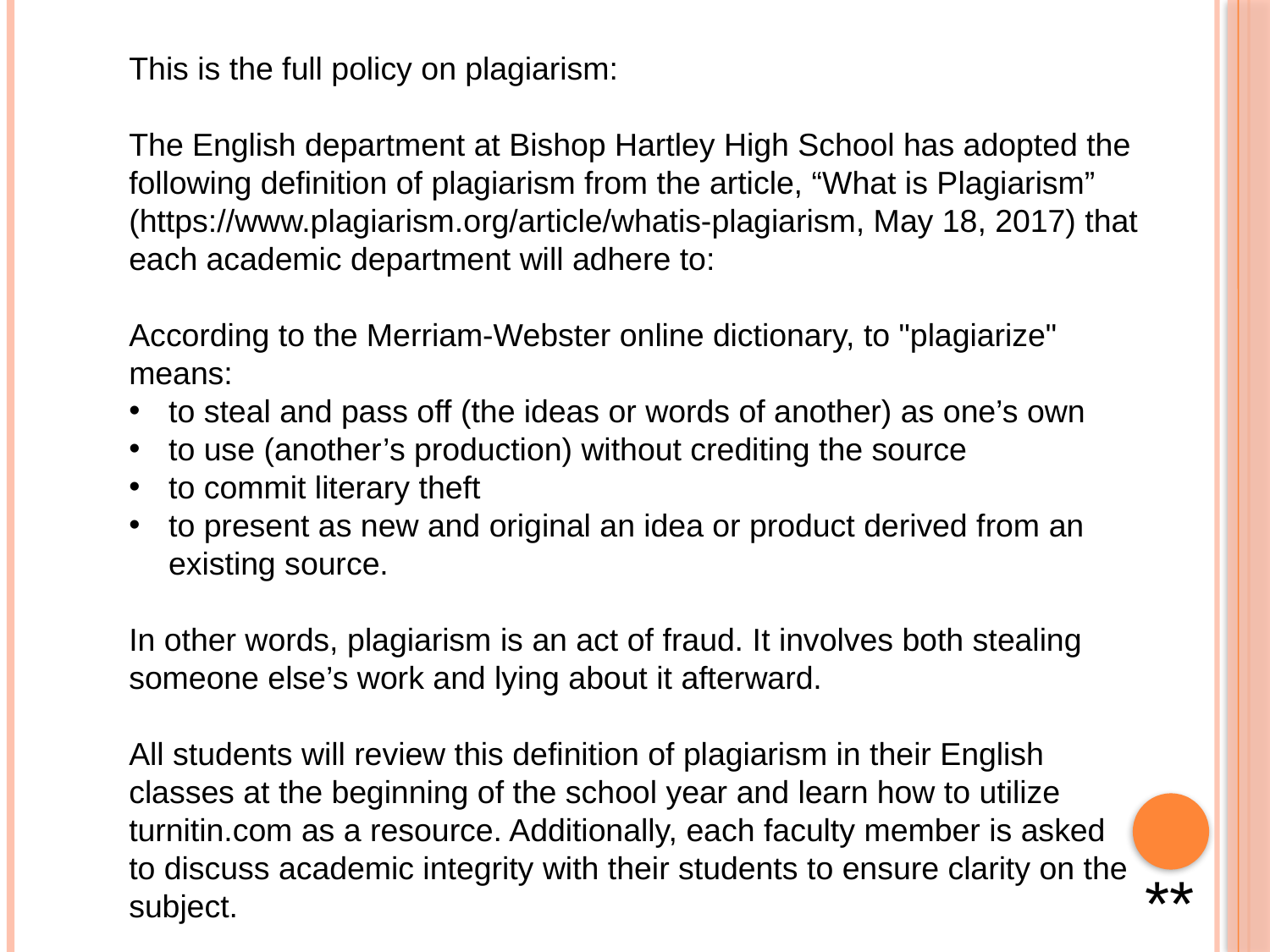

This is the full policy on plagiarism:

The English department at Bishop Hartley High School has adopted the following definition of plagiarism from the article, “What is Plagiarism” (https://www.plagiarism.org/article/whatis-plagiarism, May 18, 2017) that each academic department will adhere to:

According to the Merriam-Webster online dictionary, to "plagiarize" means:
to steal and pass off (the ideas or words of another) as one’s own
to use (another’s production) without crediting the source
to commit literary theft
to present as new and original an idea or product derived from an existing source.

In other words, plagiarism is an act of fraud. It involves both stealing someone else’s work and lying about it afterward.

All students will review this definition of plagiarism in their English classes at the beginning of the school year and learn how to utilize turnitin.com as a resource. Additionally, each faculty member is asked to discuss academic integrity with their students to ensure clarity on the subject.

**